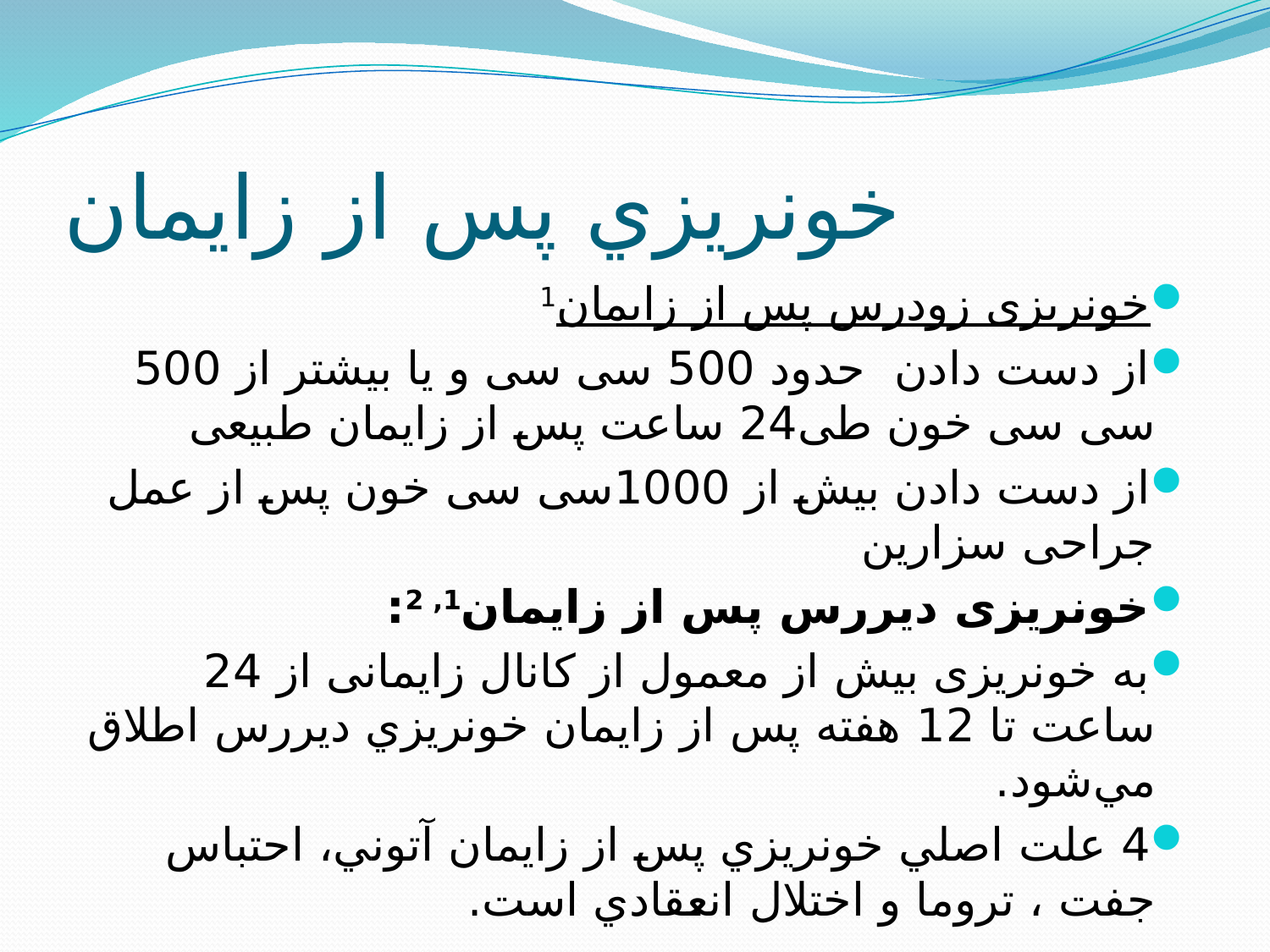

# خونريزي پس از زايمان
خونریزی زودرس پس از زایمان1
از دست دادن  حدود 500 سی سی و یا بیشتر از 500 سی سی خون طی24 ساعت پس از زایمان طبیعی
از دست دادن بیش از 1000سی سی خون پس از عمل جراحی سزارین
خونریزی دیررس پس از زایمان1, 2:
به خونریزی بيش از معمول از کانال زایمانی از 24 ساعت تا 12 هفته پس از زایمان خونريزي ديررس اطلاق مي‌شود.
4 علت اصلي خونريزي پس از زايمان آتوني، احتباس جفت ، تروما و اختلال انعقادي است.